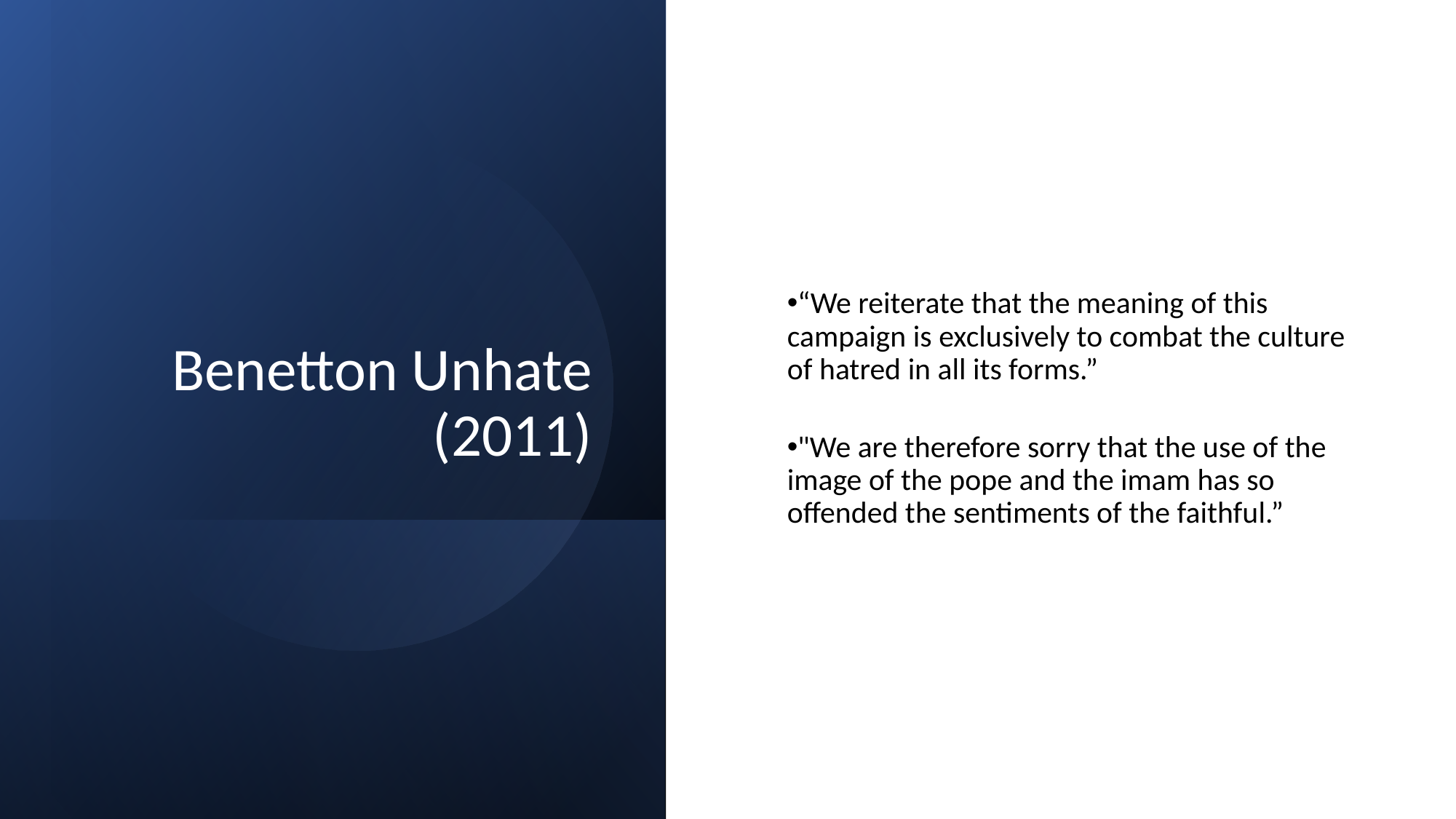

# Benetton Unhate (2011)

“We reiterate that the meaning of this campaign is exclusively to combat the culture of hatred in all its forms.”
"We are therefore sorry that the use of the image of the pope and the imam has so offended the sentiments of the faithful.”